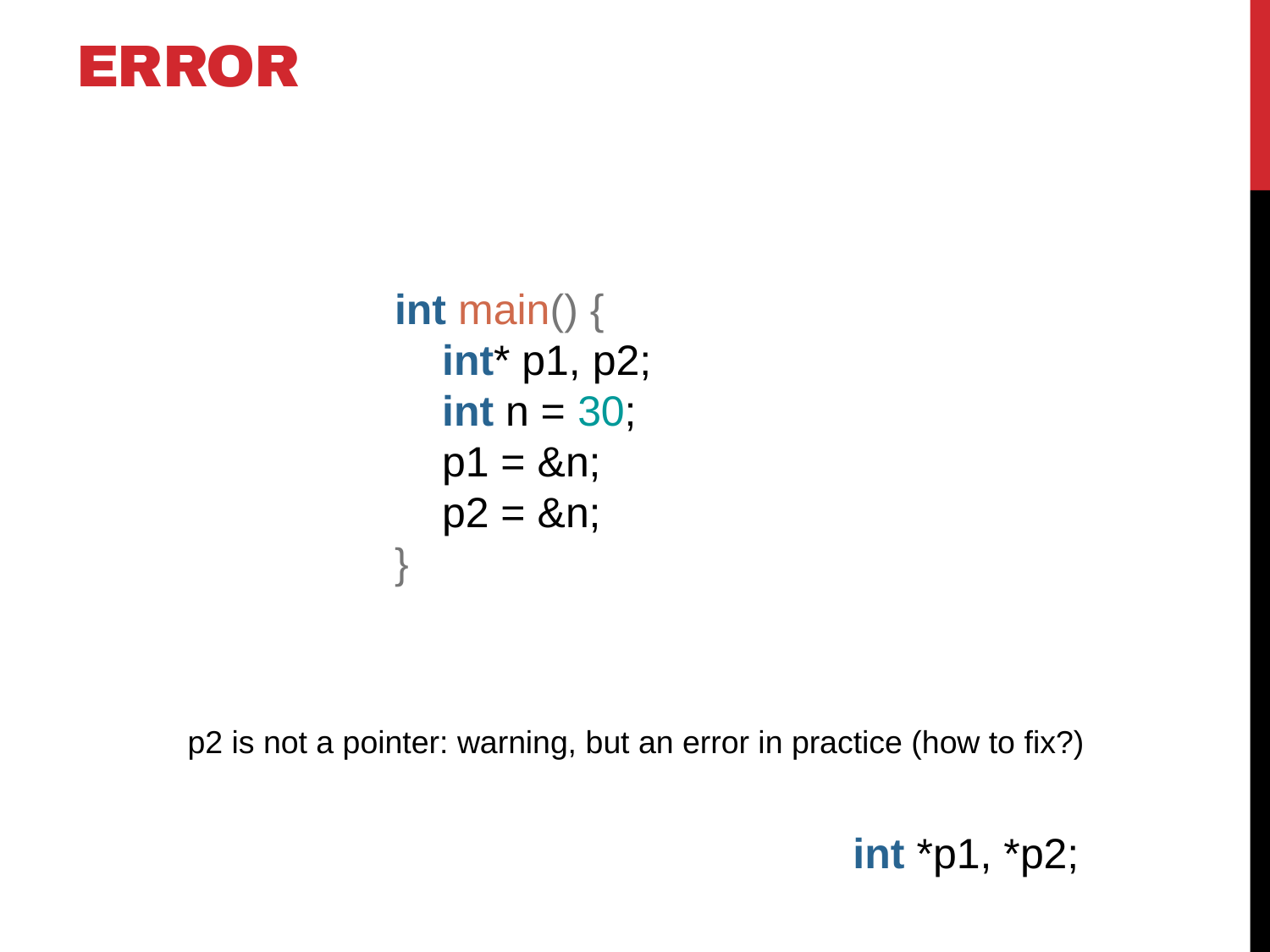

# error
int main() {
    int* p1, p2;
    int n = 30;
    p1 = &n;
    p2 = &n;
}
p2 is not a pointer: warning, but an error in practice (how to fix?)
int *p1, *p2;